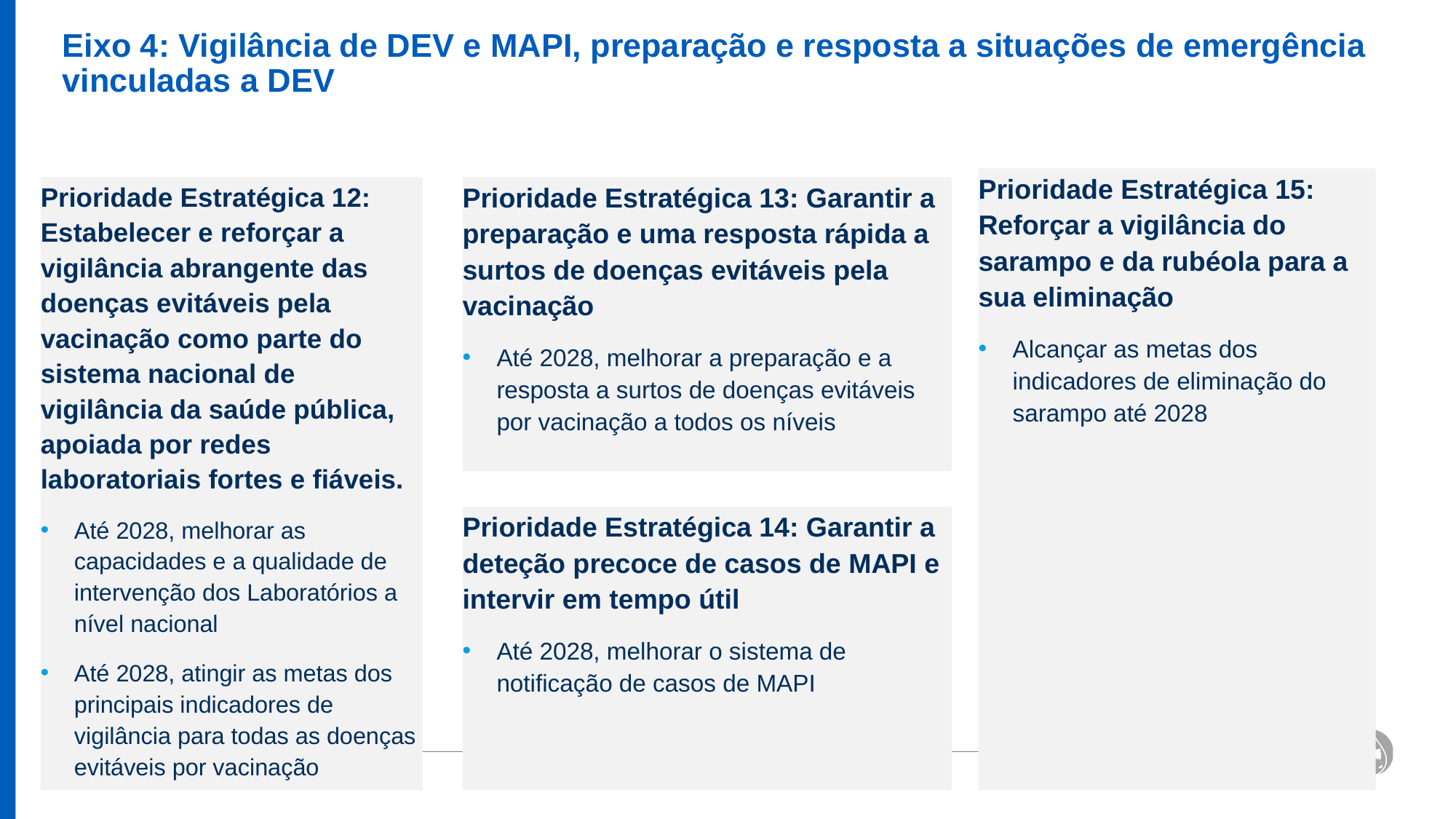

# Eixo 4: Vigilância de DEV e MAPI, preparação e resposta a situações de emergência vinculadas a DEV
Prioridade Estratégica 15: Reforçar a vigilância do sarampo e da rubéola para a sua eliminação
Alcançar as metas dos indicadores de eliminação do sarampo até 2028
Prioridade Estratégica 12: Estabelecer e reforçar a vigilância abrangente das doenças evitáveis pela vacinação como parte do sistema nacional de vigilância da saúde pública, apoiada por redes laboratoriais fortes e fiáveis.
Até 2028, melhorar as capacidades e a qualidade de intervenção dos Laboratórios a nível nacional
Até 2028, atingir as metas dos principais indicadores de vigilância para todas as doenças evitáveis por vacinação
Prioridade Estratégica 13: Garantir a preparação e uma resposta rápida a surtos de doenças evitáveis pela vacinação
Até 2028, melhorar a preparação e a resposta a surtos de doenças evitáveis por vacinação a todos os níveis
Prioridade Estratégica 14: Garantir a deteção precoce de casos de MAPI e intervir em tempo útil
Até 2028, melhorar o sistema de notificação de casos de MAPI